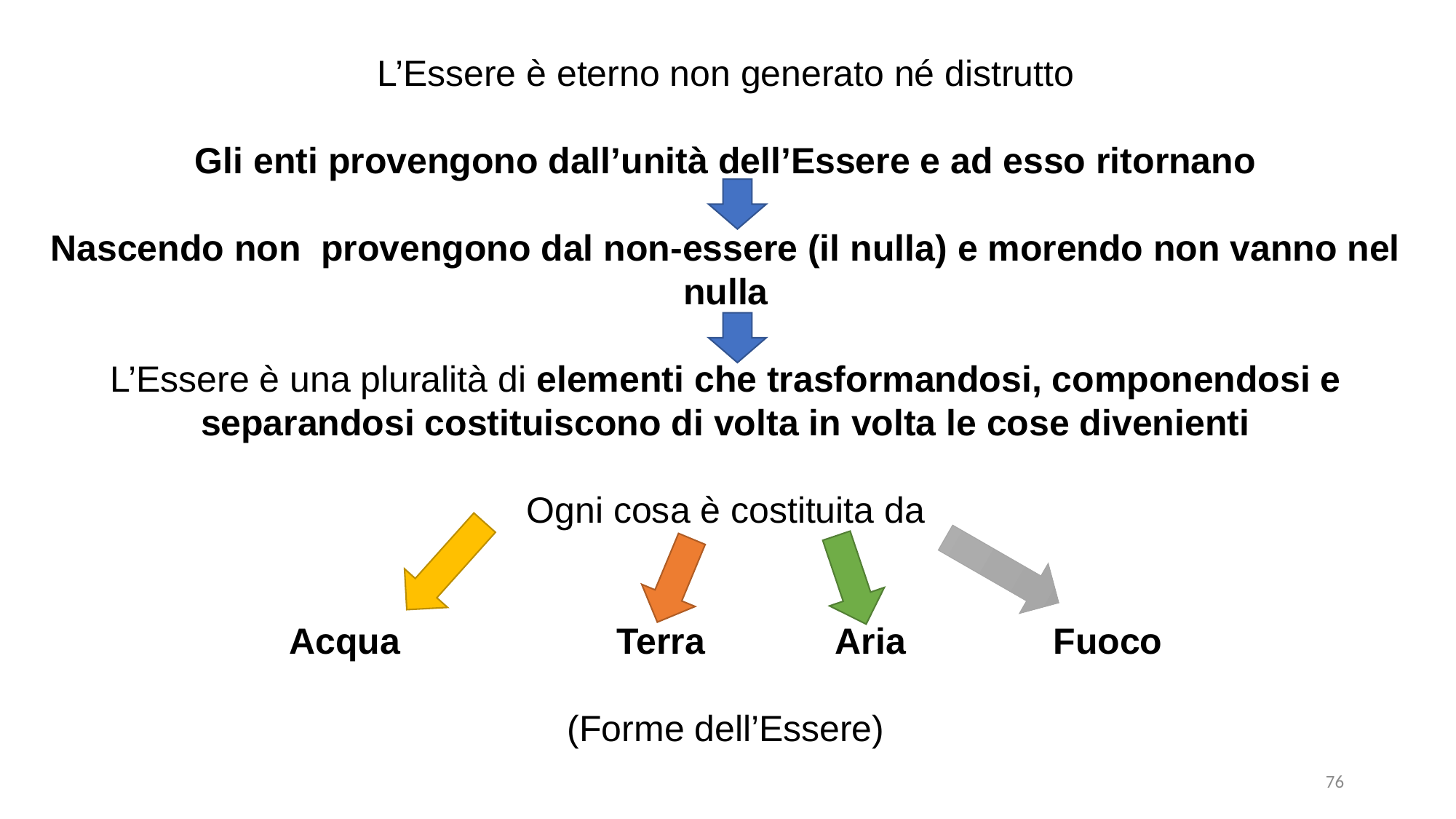

L’Essere è eterno non generato né distrutto

Gli enti provengono dall’unità dell’Essere e ad esso ritornano

Nascendo non  provengono dal non-essere (il nulla) e morendo non vanno nel nulla

L’Essere è una pluralità di elementi che trasformandosi, componendosi e separandosi costituiscono di volta in volta le cose divenienti

Ogni cosa è costituita da

Acqua		Terra		Aria 		Fuoco

(Forme dell’Essere)

76